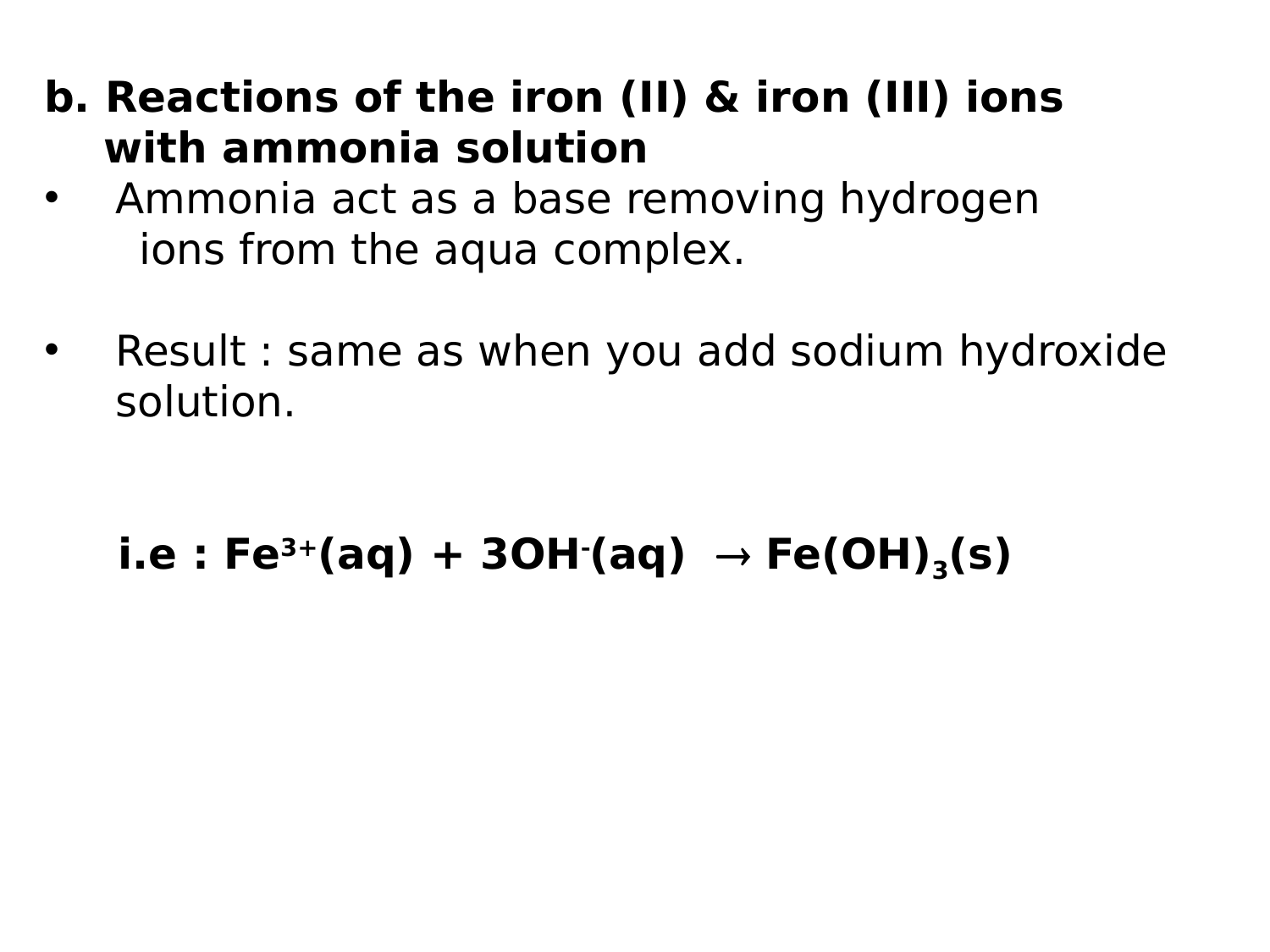

b. Reactions of the iron (II) & iron (III) ions
    with ammonia solution
Ammonia act as a base removing hydrogen
       ions from the aqua complex.

Result : same as when you add sodium hydroxide solution.

     i.e : Fe3+(aq) + 3OH−(aq)  → Fe(OH)3(s)